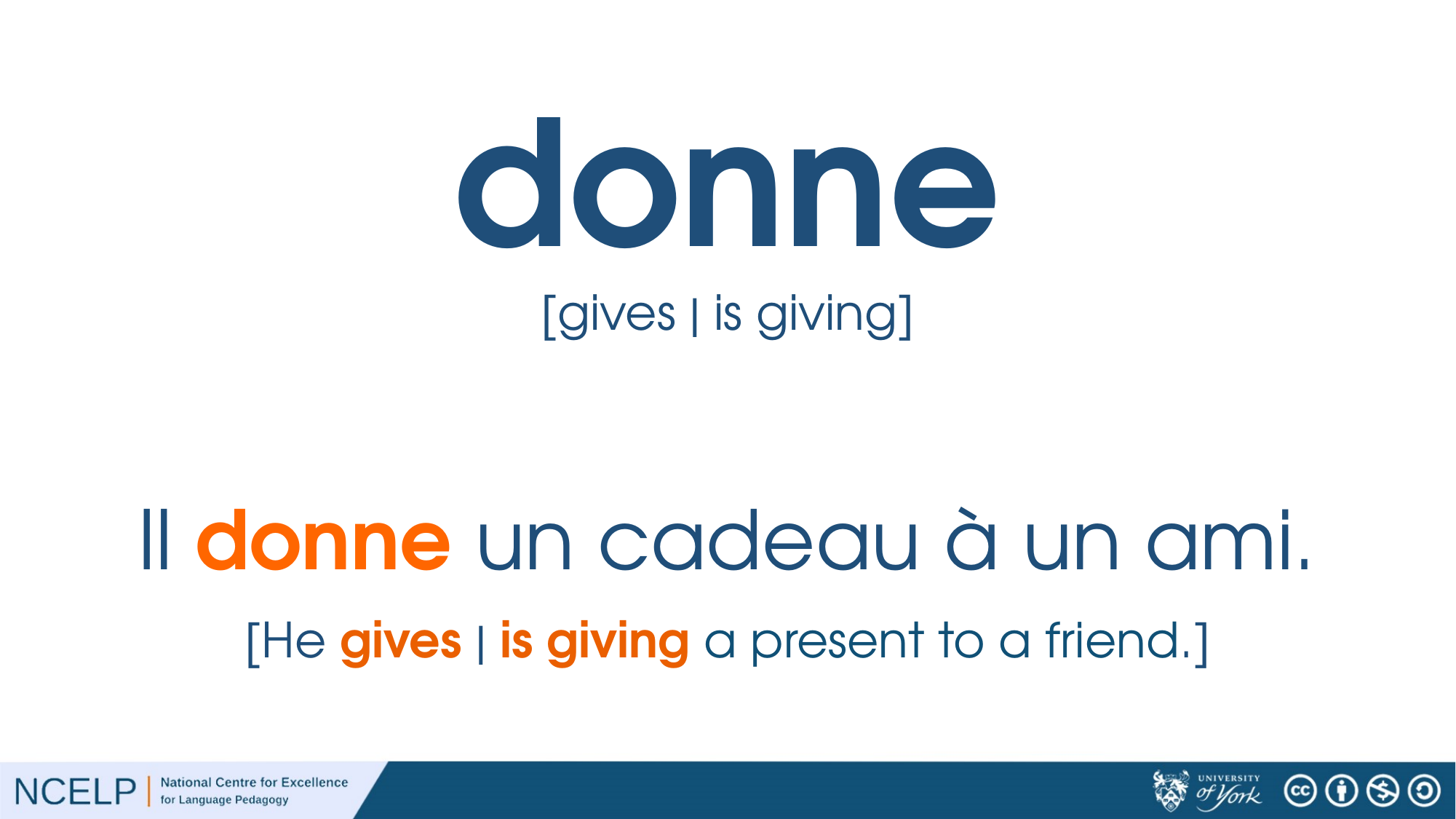

# donne
[gives | is giving]
Il donne un cadeau à un ami.
[He gives | is giving a present to a friend.]